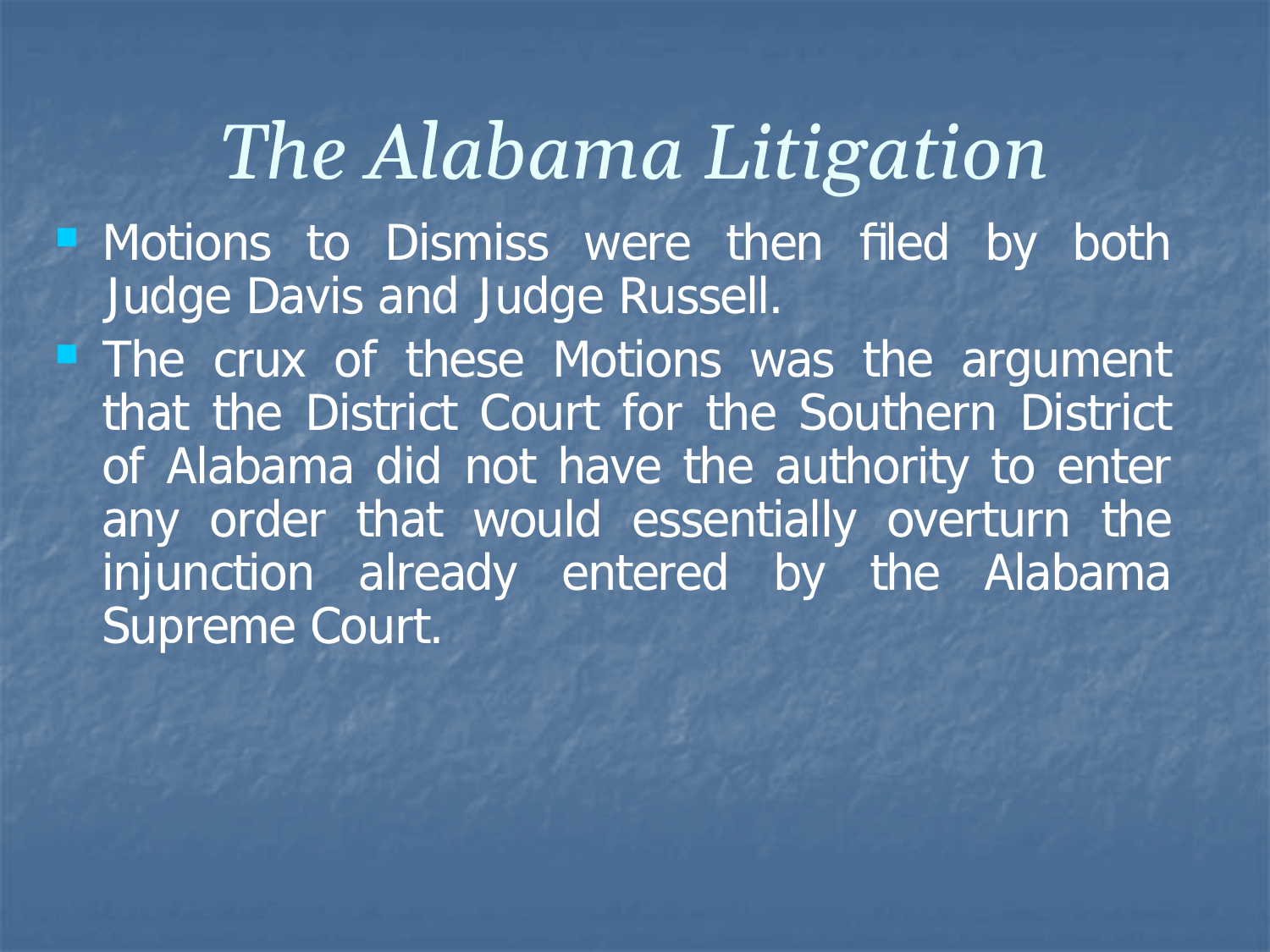

# The Alabama Litigation
Motions to Dismiss were then filed by both Judge Davis and Judge Russell.
The crux of these Motions was the argument that the District Court for the Southern District of Alabama did not have the authority to enter any order that would essentially overturn the injunction already entered by the Alabama Supreme Court.